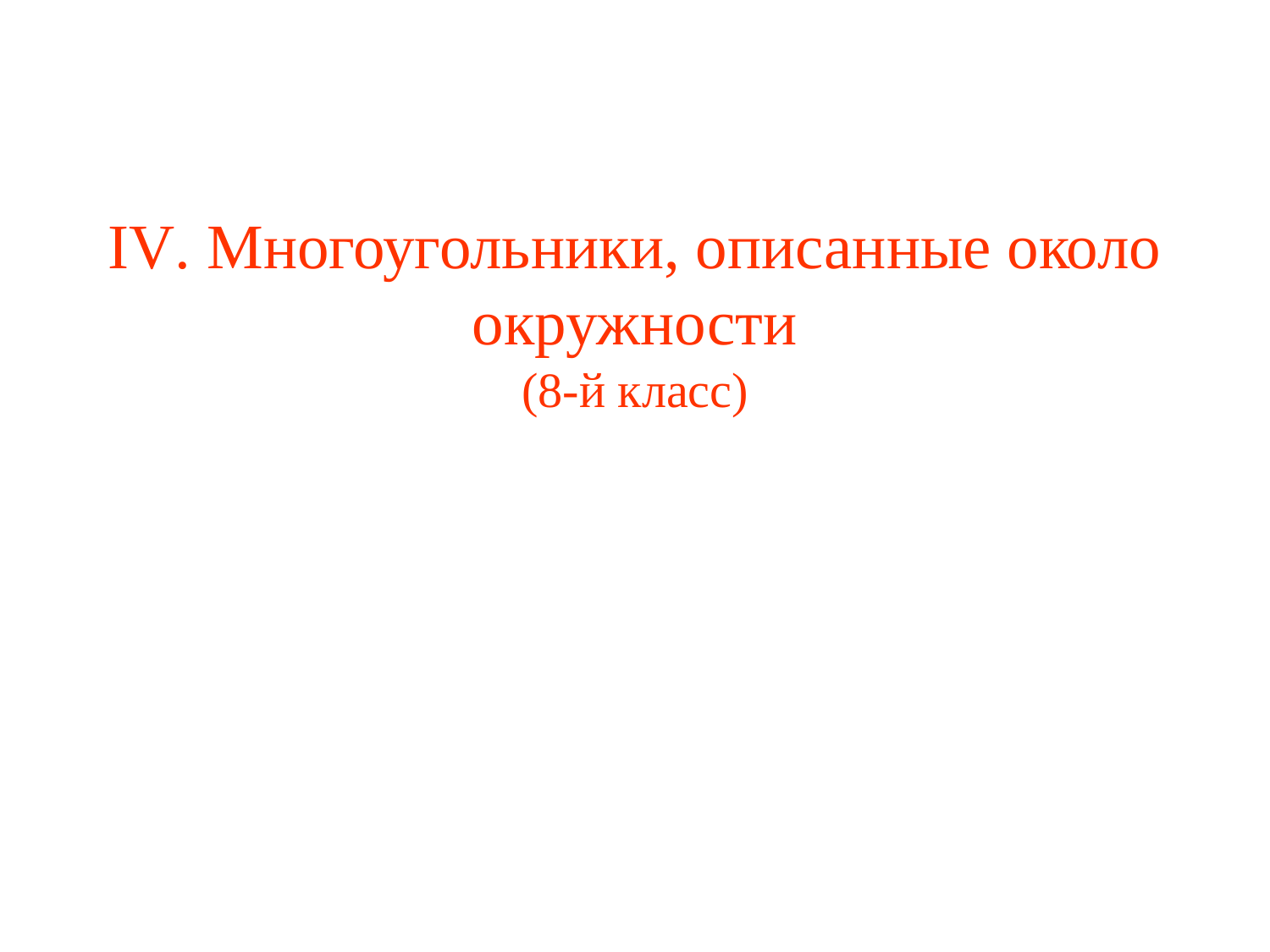

# IV. Многоугольники, описанные около окружности (8-й класс)